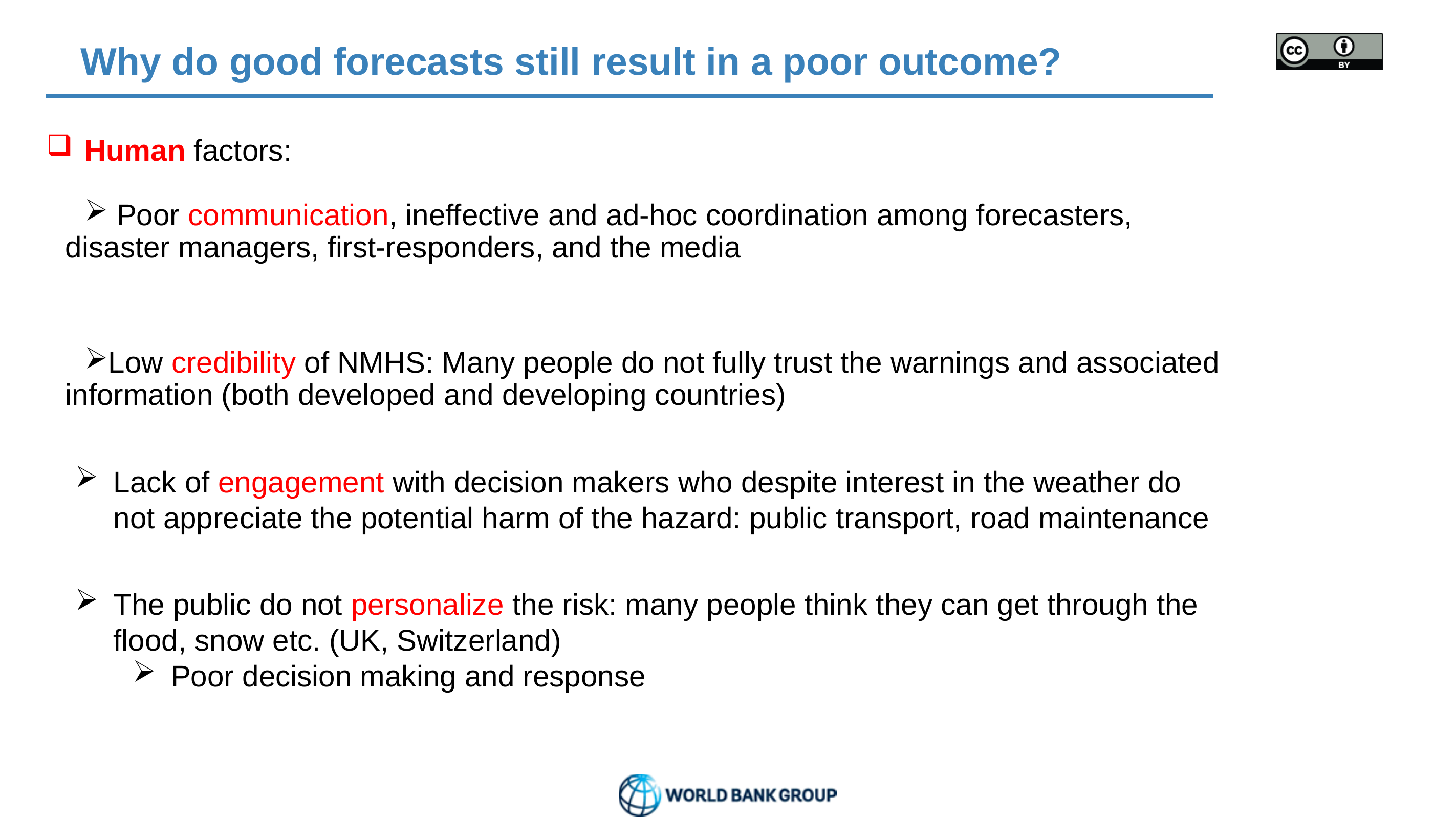

# Why do good forecasts still result in a poor outcome?
Human factors:

 Poor communication, ineffective and ad-hoc coordination among forecasters, disaster managers, first-responders, and the media

Low credibility of NMHS: Many people do not fully trust the warnings and associated information (both developed and developing countries)

Lack of engagement with decision makers who despite interest in the weather do not appreciate the potential harm of the hazard: public transport, road maintenance

The public do not personalize the risk: many people think they can get through the flood, snow etc. (UK, Switzerland)
Poor decision making and response